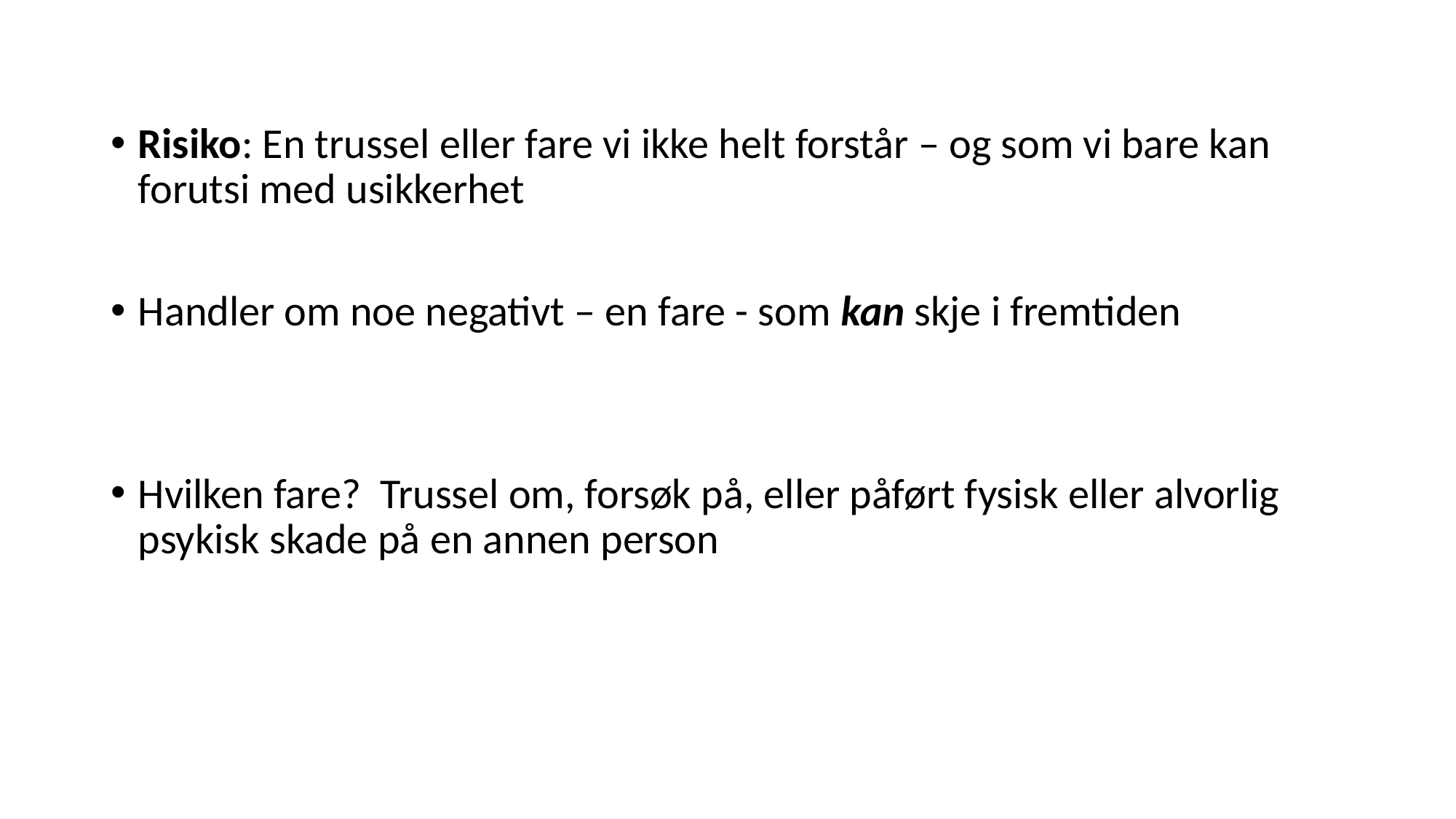

Risiko: En trussel eller fare vi ikke helt forstår – og som vi bare kan forutsi med usikkerhet

Handler om noe negativt – en fare - som kan skje i fremtiden

Hvilken fare?  Trussel om, forsøk på, eller påført fysisk eller alvorlig psykisk skade på en annen person